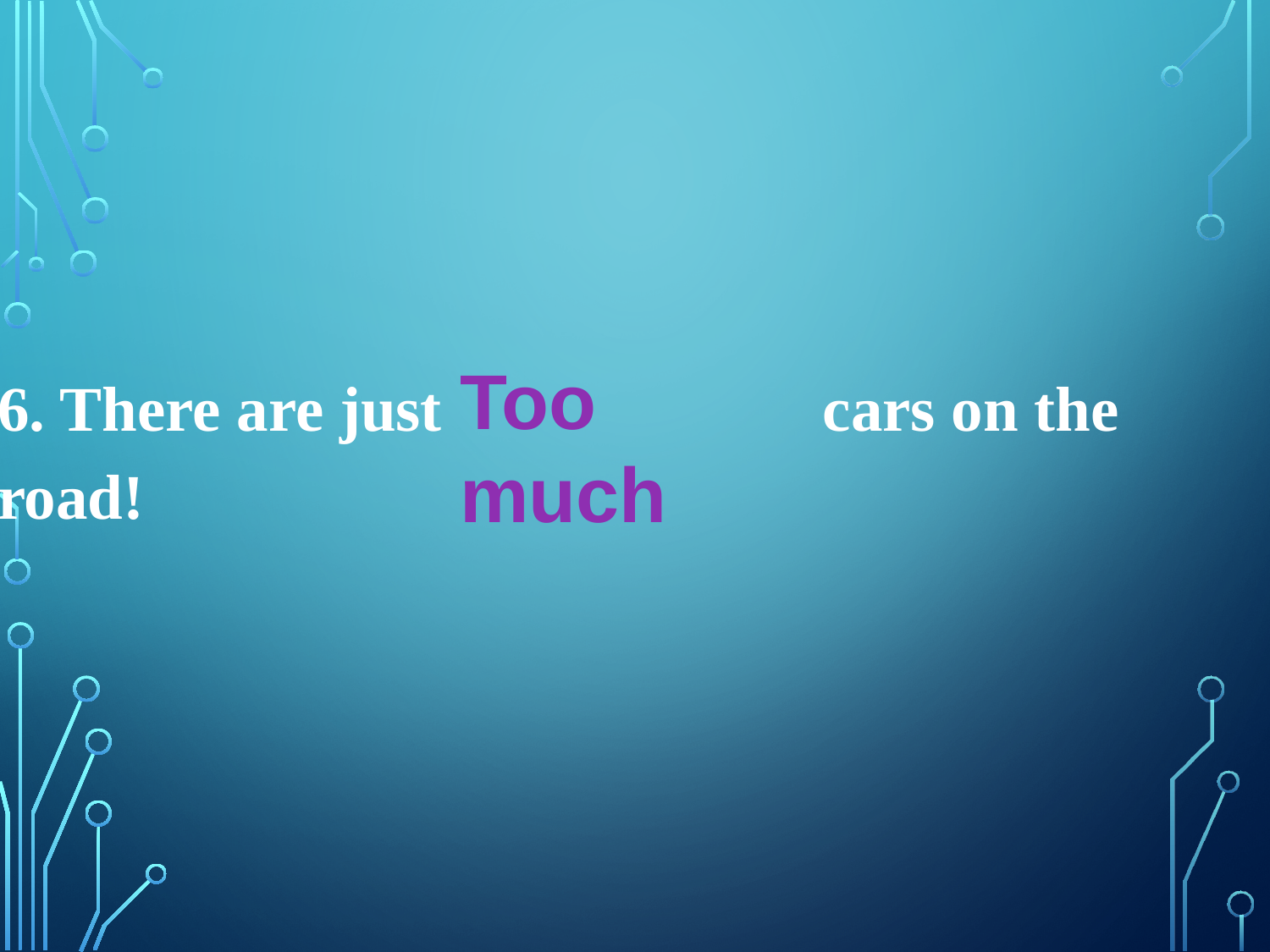

6. There are just                        cars on the road!
Too much